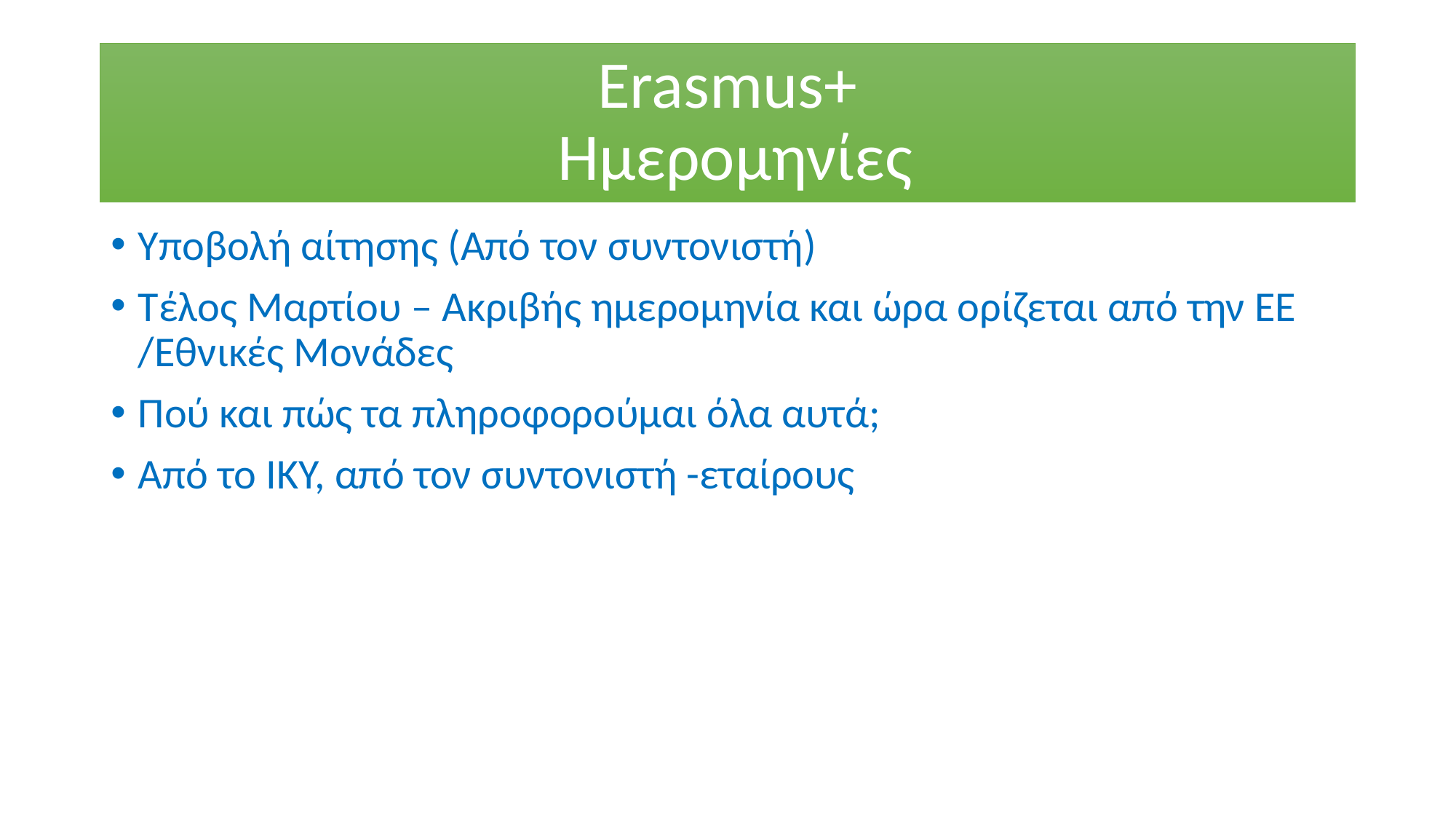

# Erasmus+ Ημερομηνίες
Υποβολή αίτησης (Από τον συντονιστή)
Τέλος Μαρτίου – Ακριβής ημερομηνία και ώρα ορίζεται από την ΕΕ /Εθνικές Μονάδες
Πού και πώς τα πληροφορούμαι όλα αυτά;
Από το ΙΚΥ, από τον συντονιστή -εταίρους